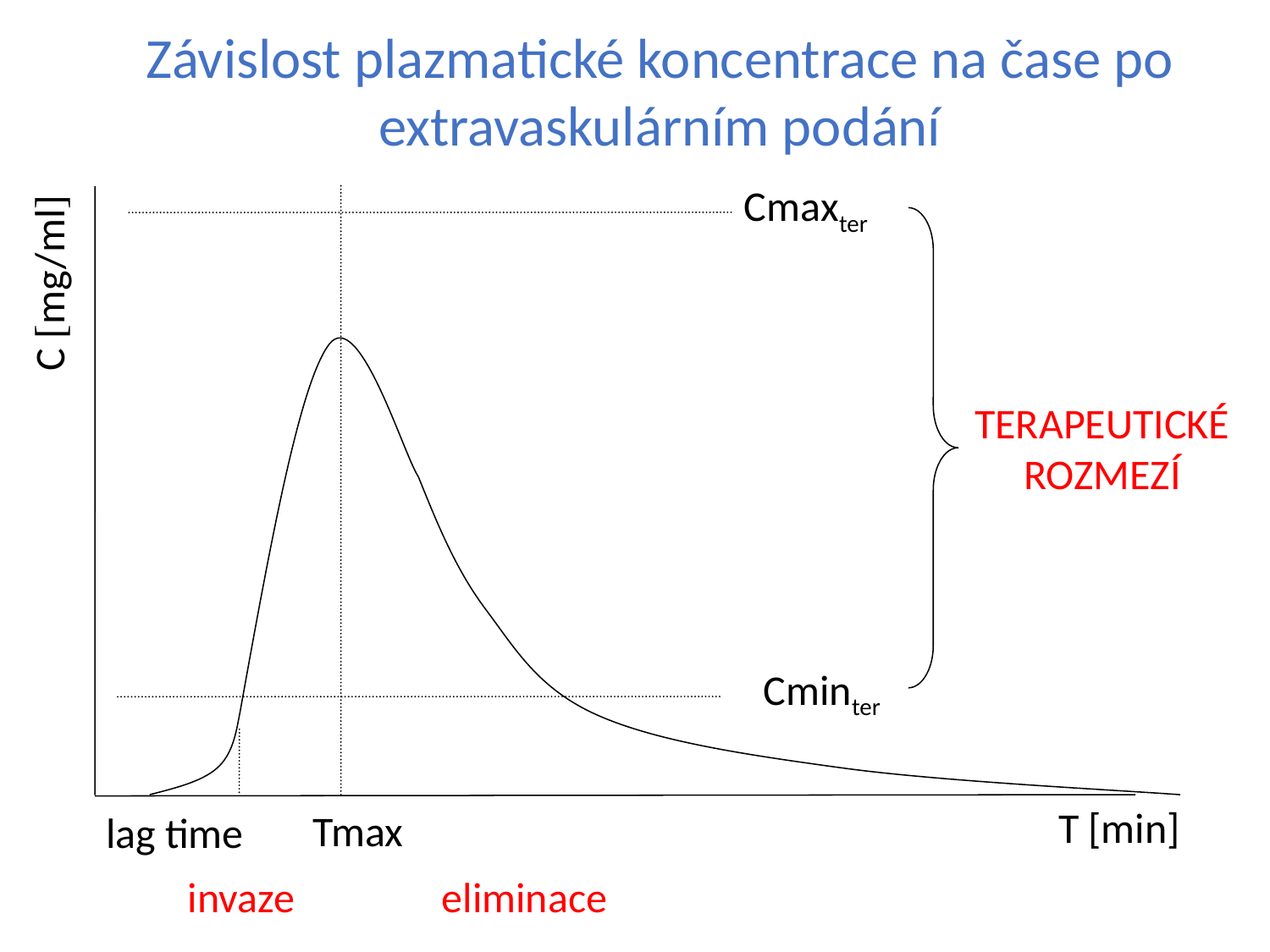

Závislost plazmatické koncentrace na čase po extravaskulárním podání

C [mg/ml]

Cmaxter

TERAPEUTICKÉ ROZMEZÍ

Cminter

T [min]
Tmax
lag time
invaze		eliminace